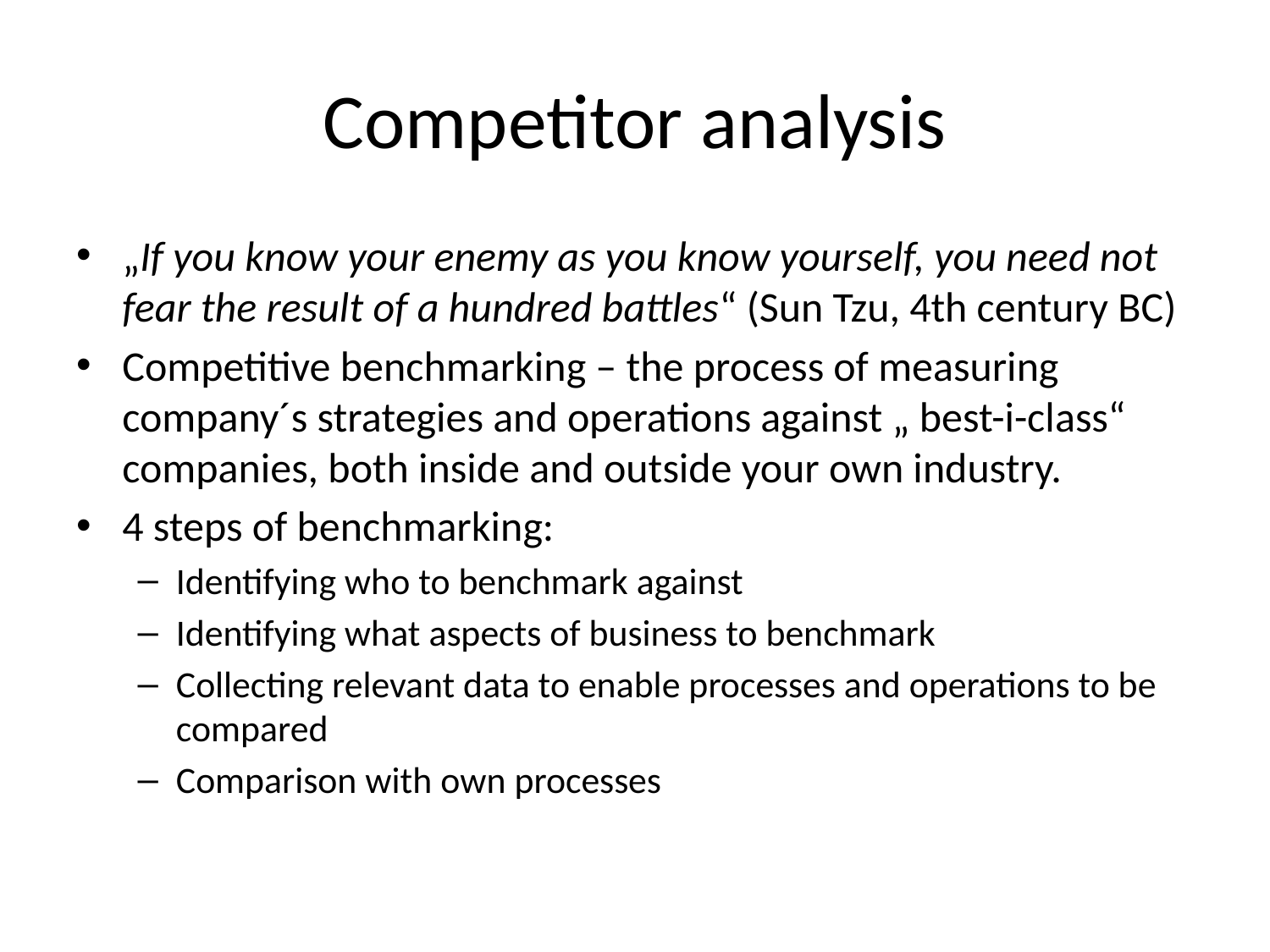

# Competitor analysis
„If you know your enemy as you know yourself, you need not fear the result of a hundred battles“ (Sun Tzu, 4th century BC)
Competitive benchmarking – the process of measuring company´s strategies and operations against „ best-i-class“ companies, both inside and outside your own industry.
4 steps of benchmarking:
Identifying who to benchmark against
Identifying what aspects of business to benchmark
Collecting relevant data to enable processes and operations to be compared
Comparison with own processes